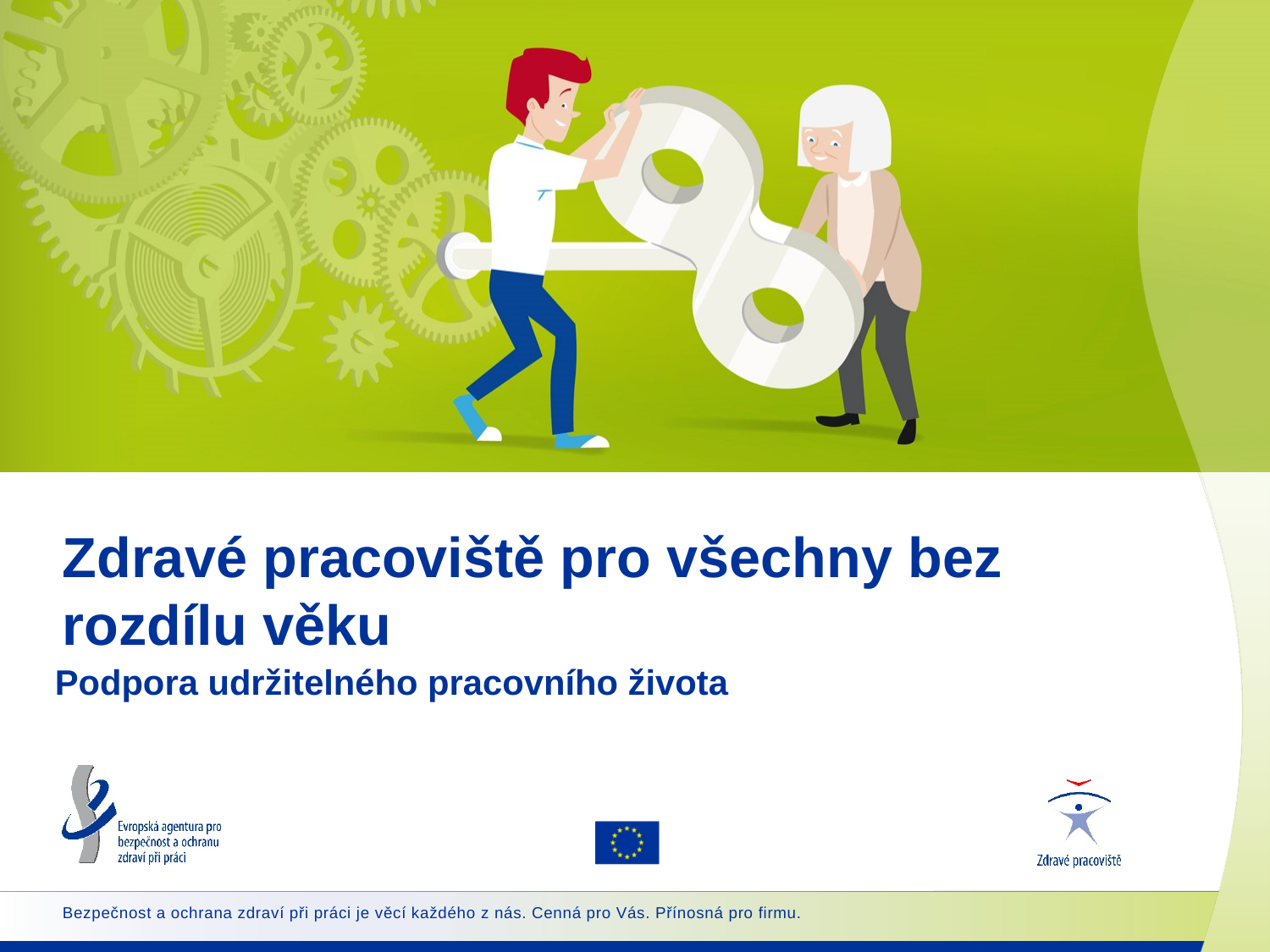

# Zdravé pracoviště pro všechny bez rozdílu věku
Podpora udržitelného pracovního života